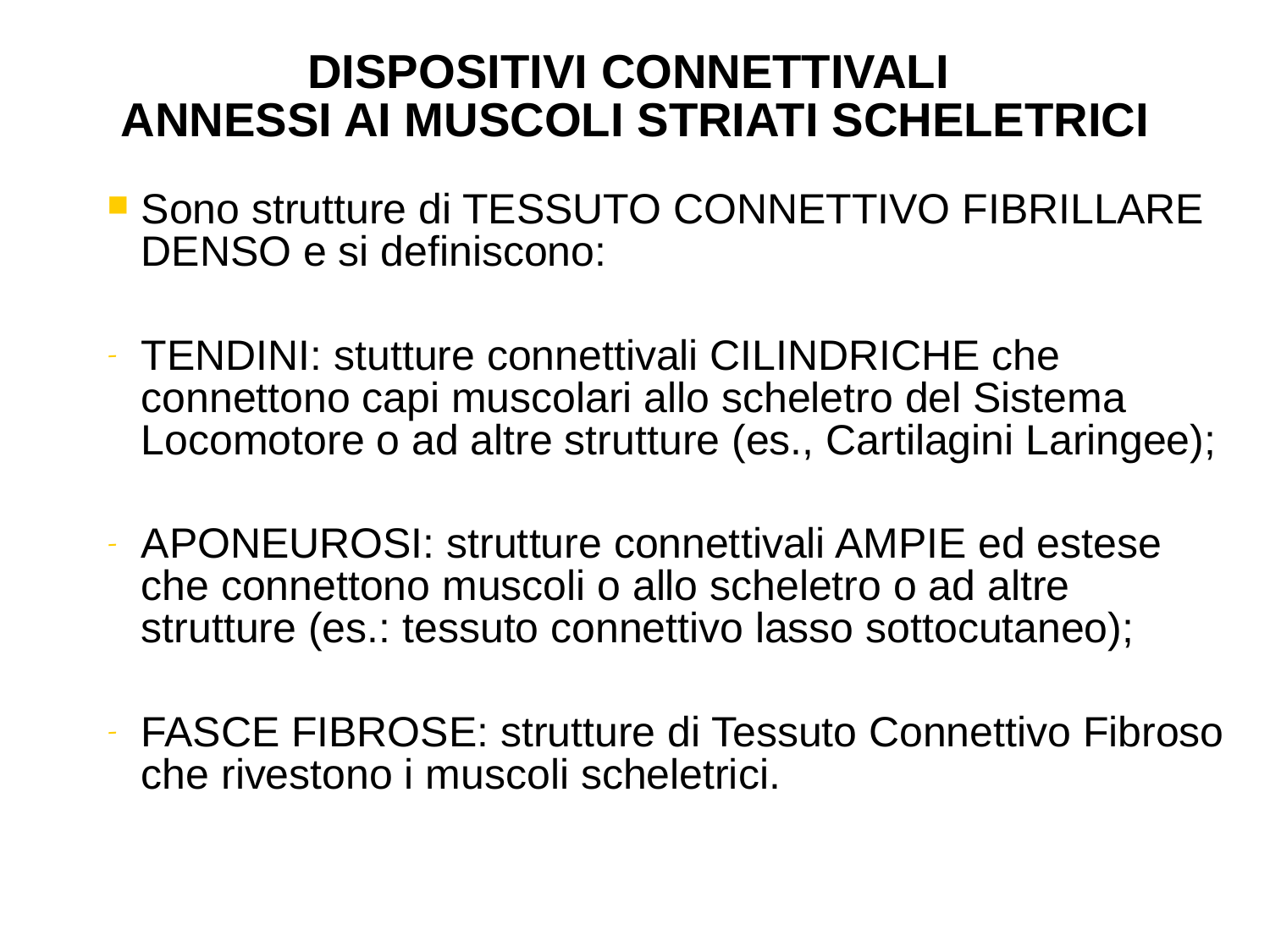

# DISPOSITIVI CONNETTIVALI ANNESSI AI MUSCOLI STRIATI SCHELETRICI
Sono strutture di TESSUTO CONNETTIVO FIBRILLARE DENSO e si definiscono:

TENDINI: stutture connettivali CILINDRICHE che connettono capi muscolari allo scheletro del Sistema Locomotore o ad altre strutture (es., Cartilagini Laringee);

APONEUROSI: strutture connettivali AMPIE ed estese che connettono muscoli o allo scheletro o ad altre strutture (es.: tessuto connettivo lasso sottocutaneo);

FASCE FIBROSE: strutture di Tessuto Connettivo Fibroso che rivestono i muscoli scheletrici.